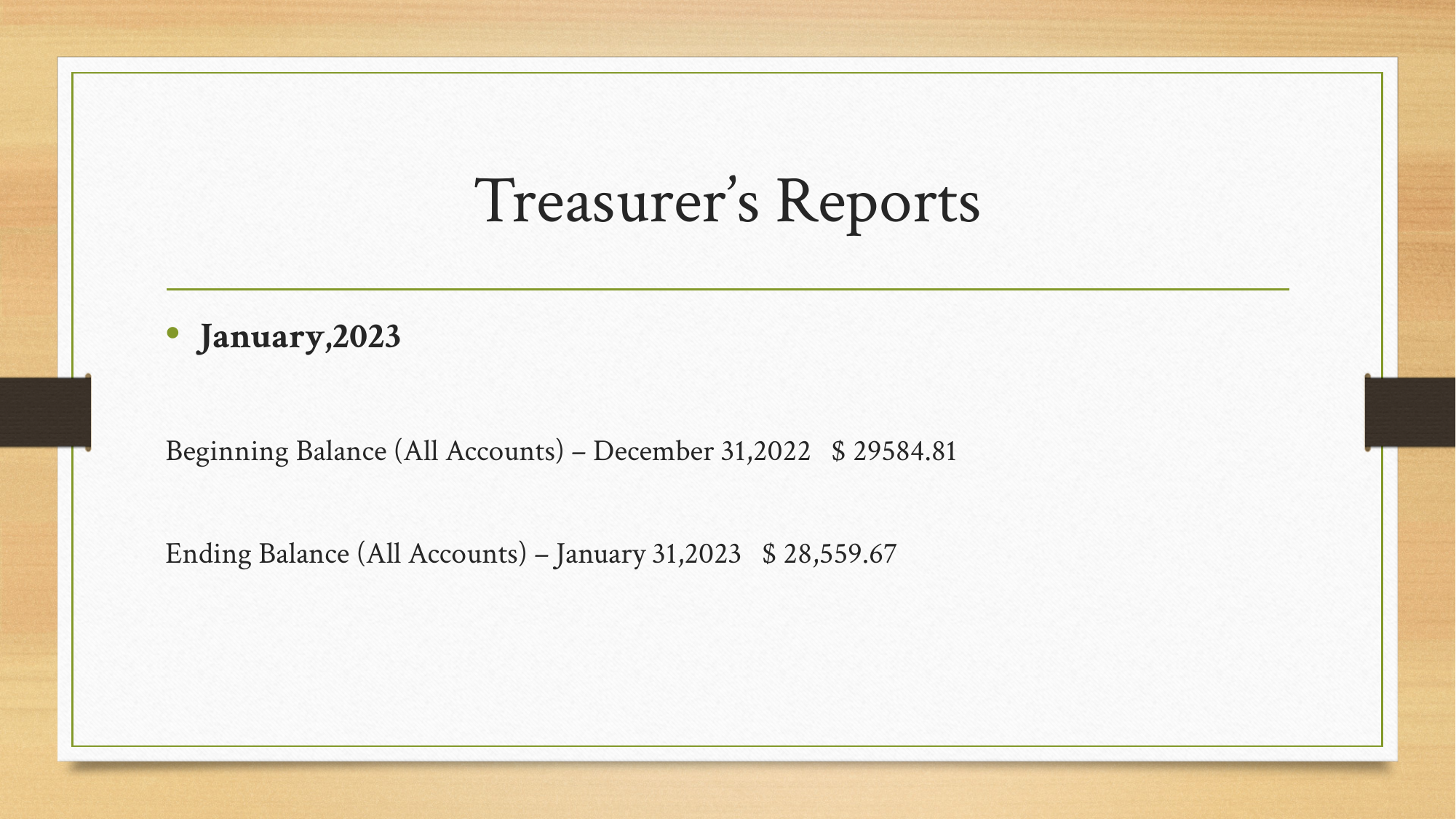

# Treasurer’s Reports
January,2023

Beginning Balance (All Accounts) – December 31,2022   $ 29584.81

Ending Balance (All Accounts) – January 31,2023   $ 28,559.67